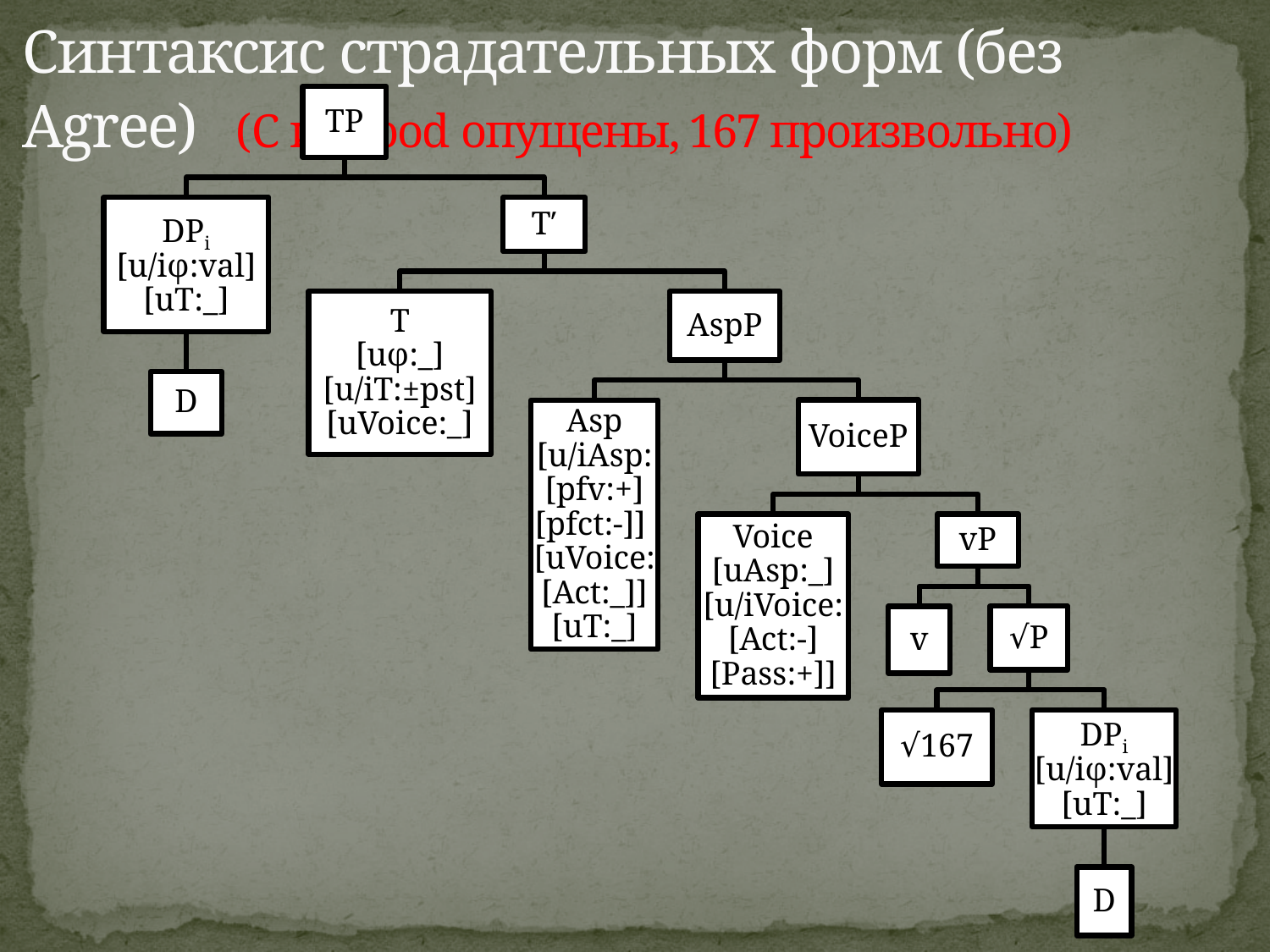

# Синтаксис страдательных форм (без Agree)			(C и Mood опущены, 167 произвольно)
TP
DPi
[u/iφ:val]
[uT:_]
D
T′
T
[uφ:_]
[u/iT:±pst]
[uVoice:_]
AspP
Asp
[u/iAsp:
[pfv:+]
[pfct:-]]
[uVoice:
[Act:_]]
[uT:_]
VoiceP
Voice
[uAsp:_]
[u/iVoice:
[Act:-]
[Pass:+]]
vP
v
√P
√167
DPi
[u/iφ:val]
[uT:_]
D